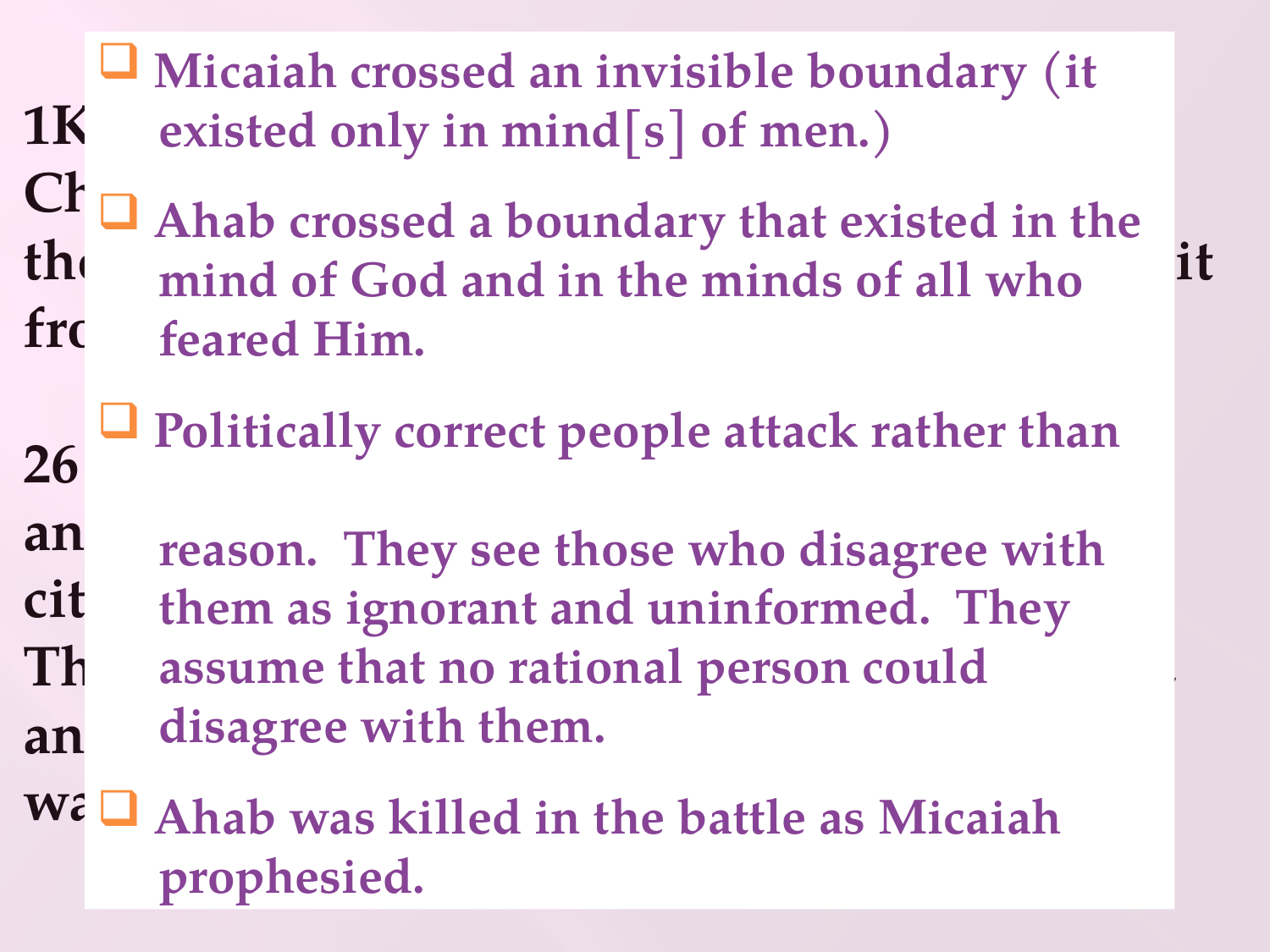

Micaiah crossed an invisible boundary (it
     existed only in mind[s] of men.)
 Ahab crossed a boundary that existed in the
     mind of God and in the minds of all who
     feared Him.
 Politically correct people attack rather than
     reason.  They see those who disagree with
     them as ignorant and uninformed.  They
     assume that no rational person could
     disagree with them.
 Ahab was killed in the battle as Micaiah
     prophesied.
1Kgs. 22:24,  Now Zedekiah the son of Chenaanah went near and struck Micaiah on the cheek,  and said,  Which way did the spirit from the LORD go from me to speak to you?

26 So the king of Israel said,  Take Micaiah,  and return him to Amon the governor of the city and to Joash the king's son;   27 and say,  Thus says the king: Put this fellow in prison,  and feed him with bread of affliction and water of affliction,  until I come in peace.